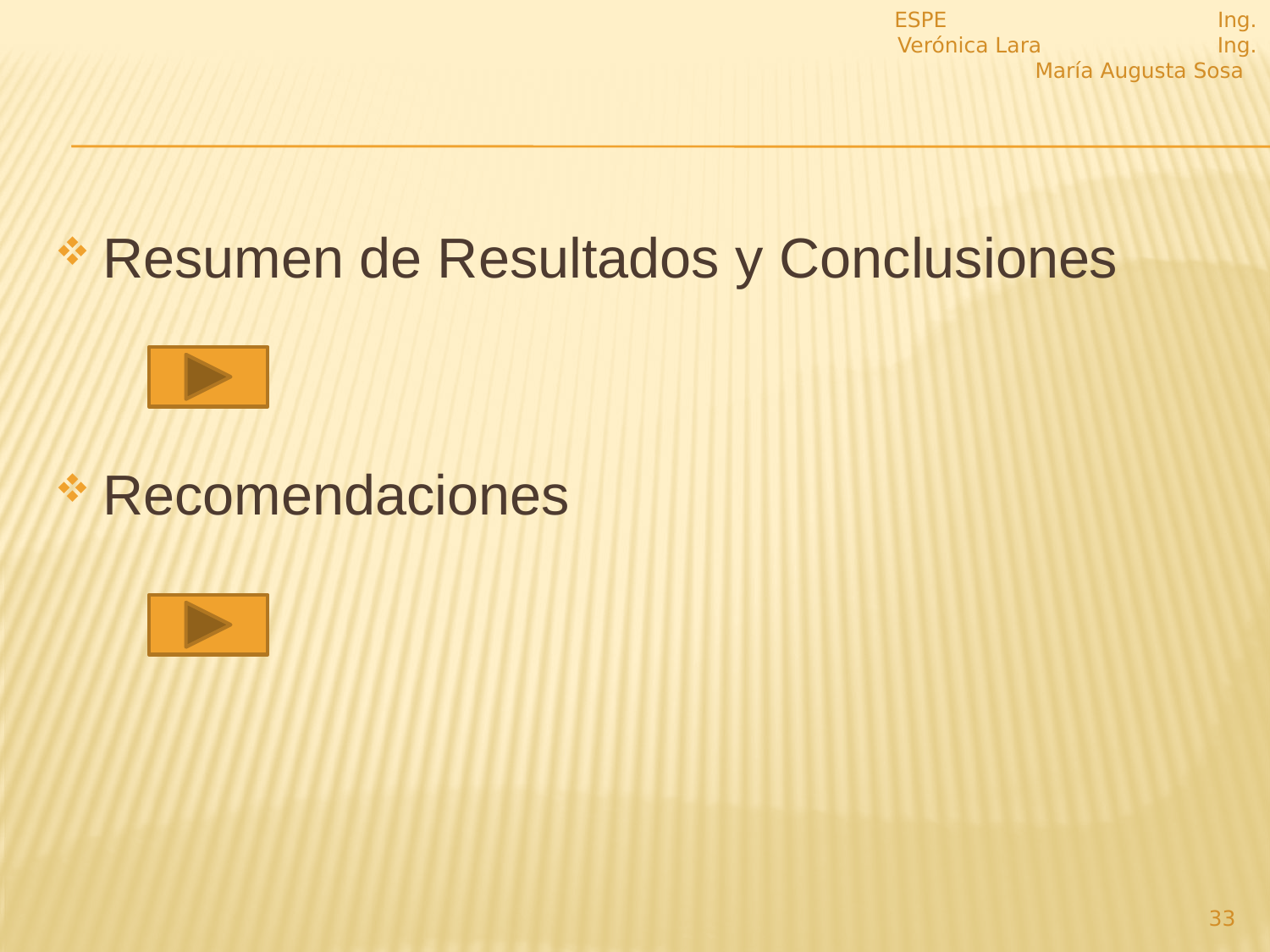

ESPE                                        Ing. Verónica Lara                          Ing. María Augusta Sosa
Resumen de Resultados y Conclusiones

Recomendaciones

33